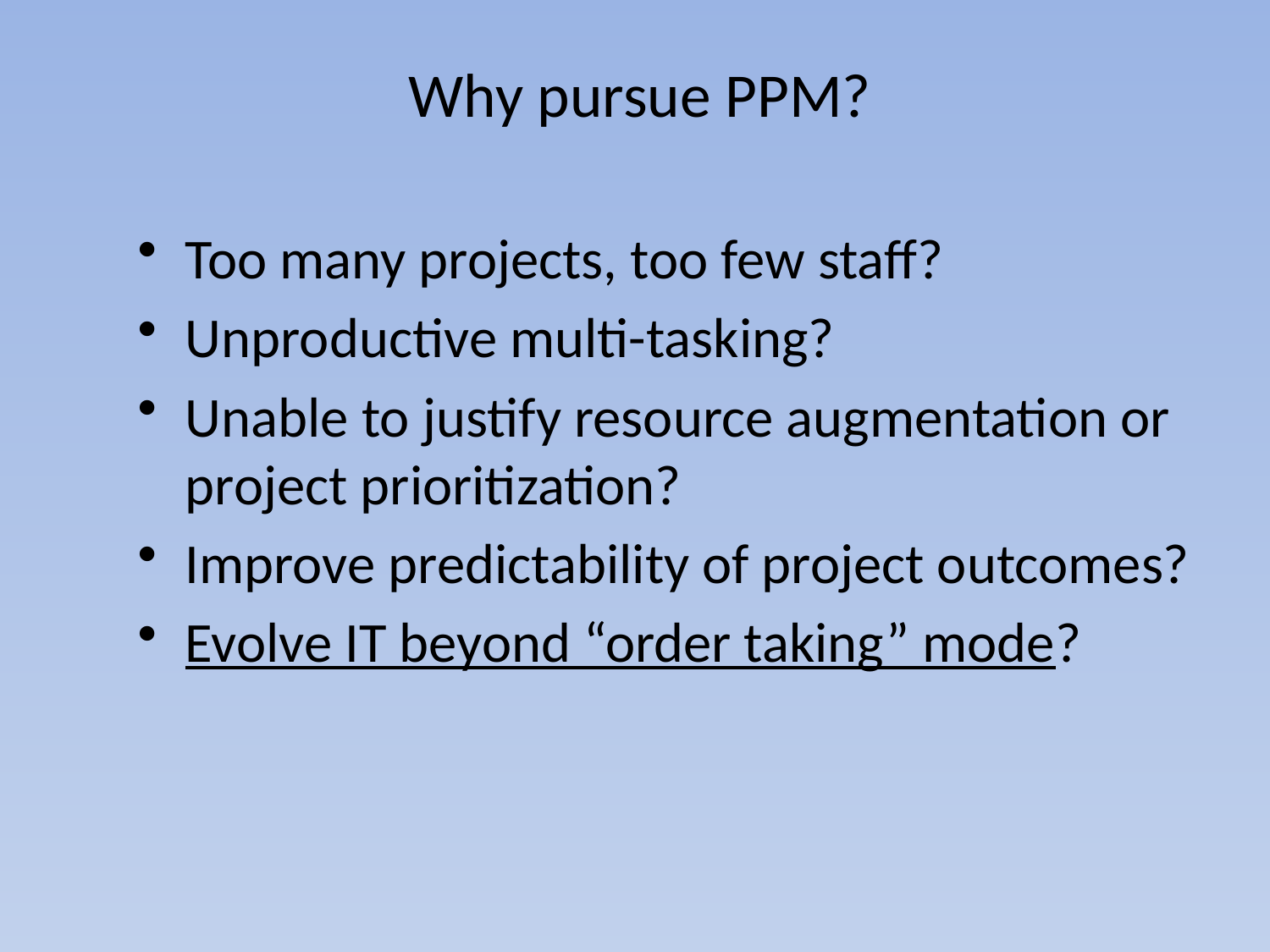

# Why pursue PPM?
Too many projects, too few staff?
Unproductive multi-tasking?
Unable to justify resource augmentation or project prioritization?
Improve predictability of project outcomes?
Evolve IT beyond “order taking” mode?